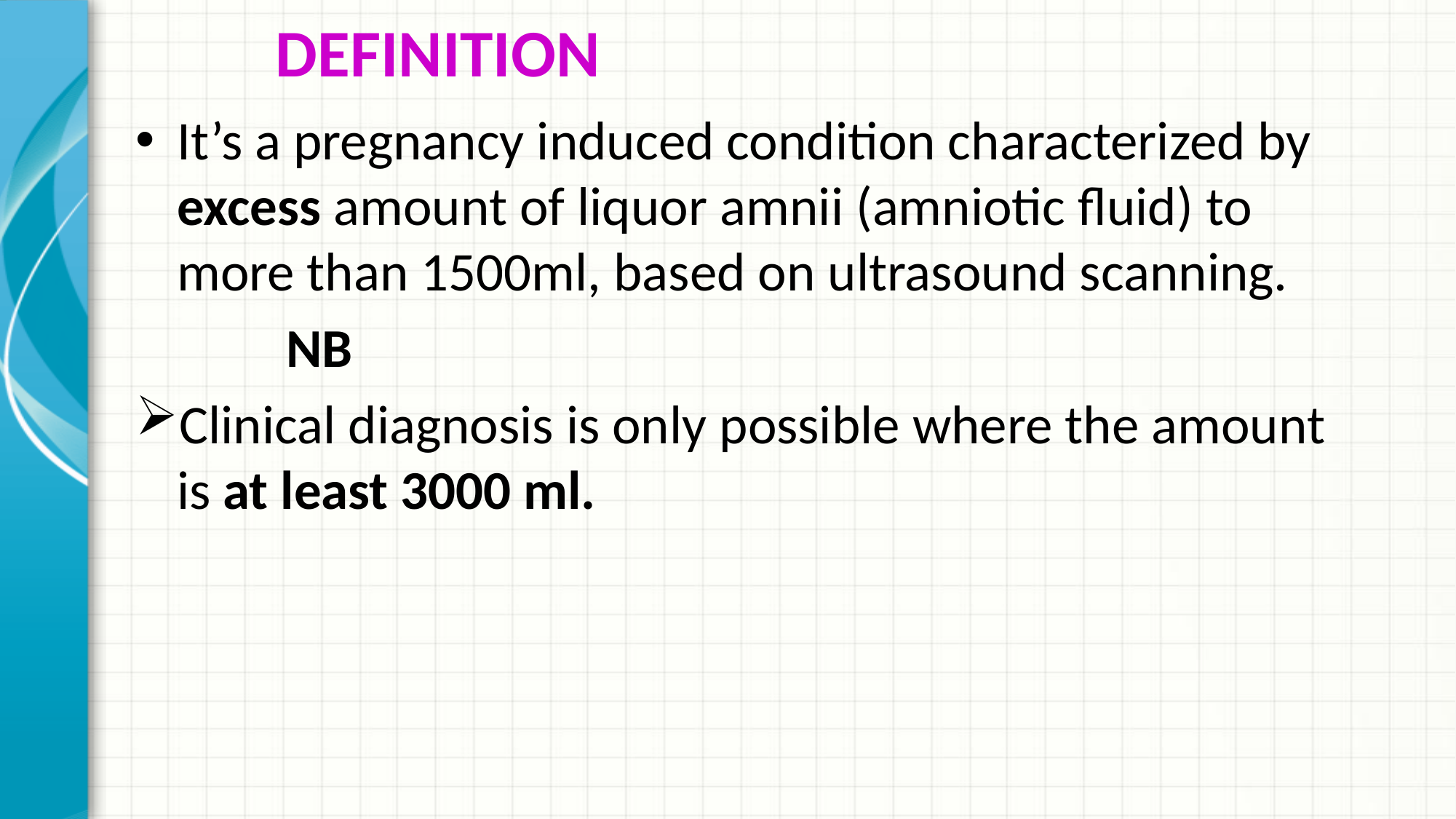

# DEFINITION
It’s a pregnancy induced condition characterized by excess amount of liquor amnii (amniotic fluid) to more than 1500ml, based on ultrasound scanning.
		NB
Clinical diagnosis is only possible where the amount is at least 3000 ml.